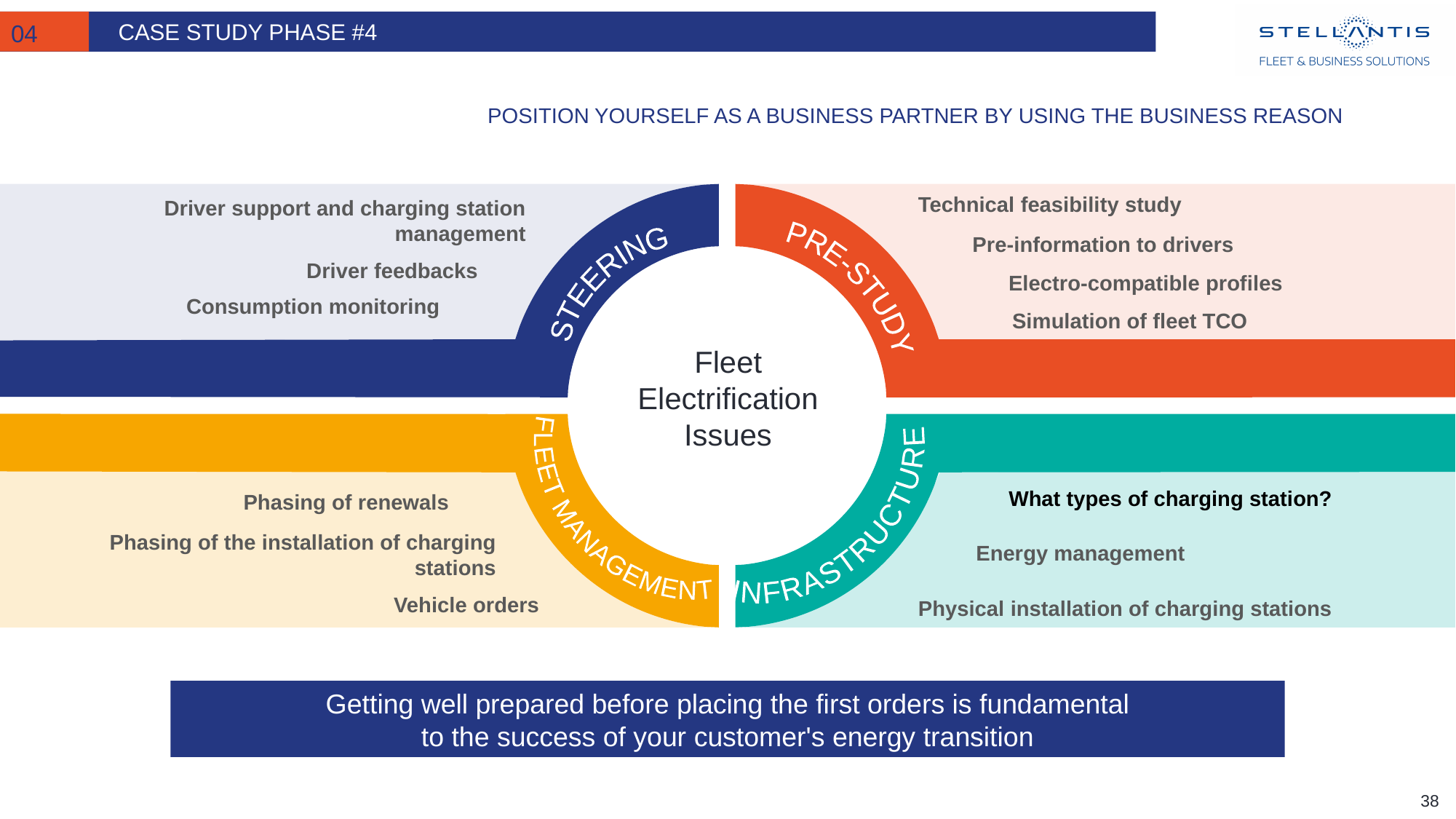

Case study phase #4
04
# POSITION YOURSELF AS A BUSINESS PARTNER BY USING THE Business Reason

Technical feasibility study
Driver support and charging station management
Pre-information to drivers
STEERING
Driver feedbacks
PRE-STUDY
Electro-compatible profiles
Consumption monitoring
Simulation of fleet TCO
Fleet Electrification Issues
FLEET MANAGEMENT
INFRASTRUCTURE

What types of charging station?
Phasing of renewals
Phasing of the installation of charging stations
Energy management
Vehicle orders
Physical installation of charging stations
Getting well prepared before placing the first orders is fundamental
to the success of your customer's energy transition